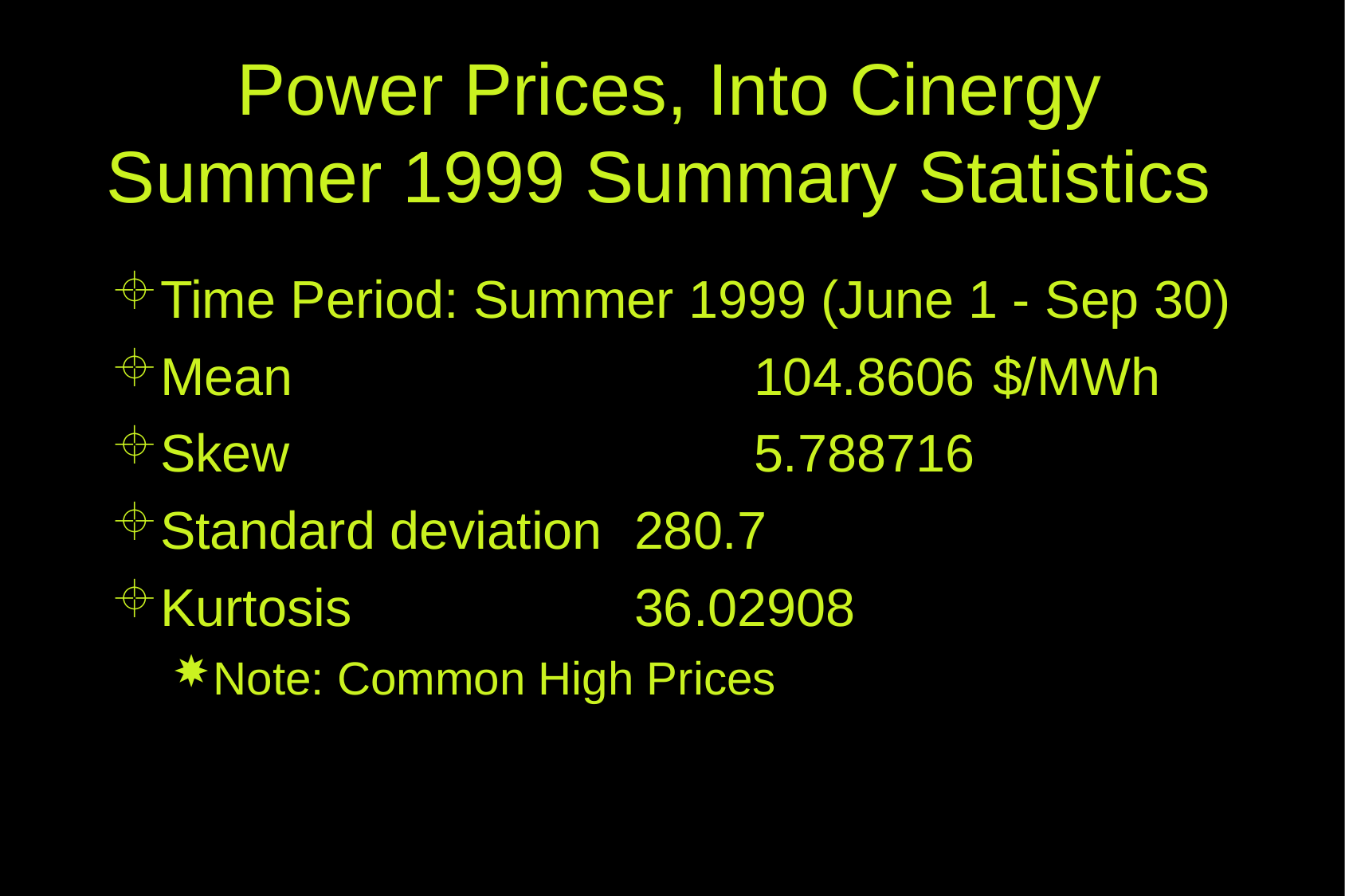

# Power Prices, Into Cinergy Summer 1999 Summary Statistics
Time Period: Summer 1999 (June 1 - Sep 30)
Mean				104.8606	$/MWh
Skew				5.788716
Standard deviation	280.7
Kurtosis			36.02908
Note: Common High Prices